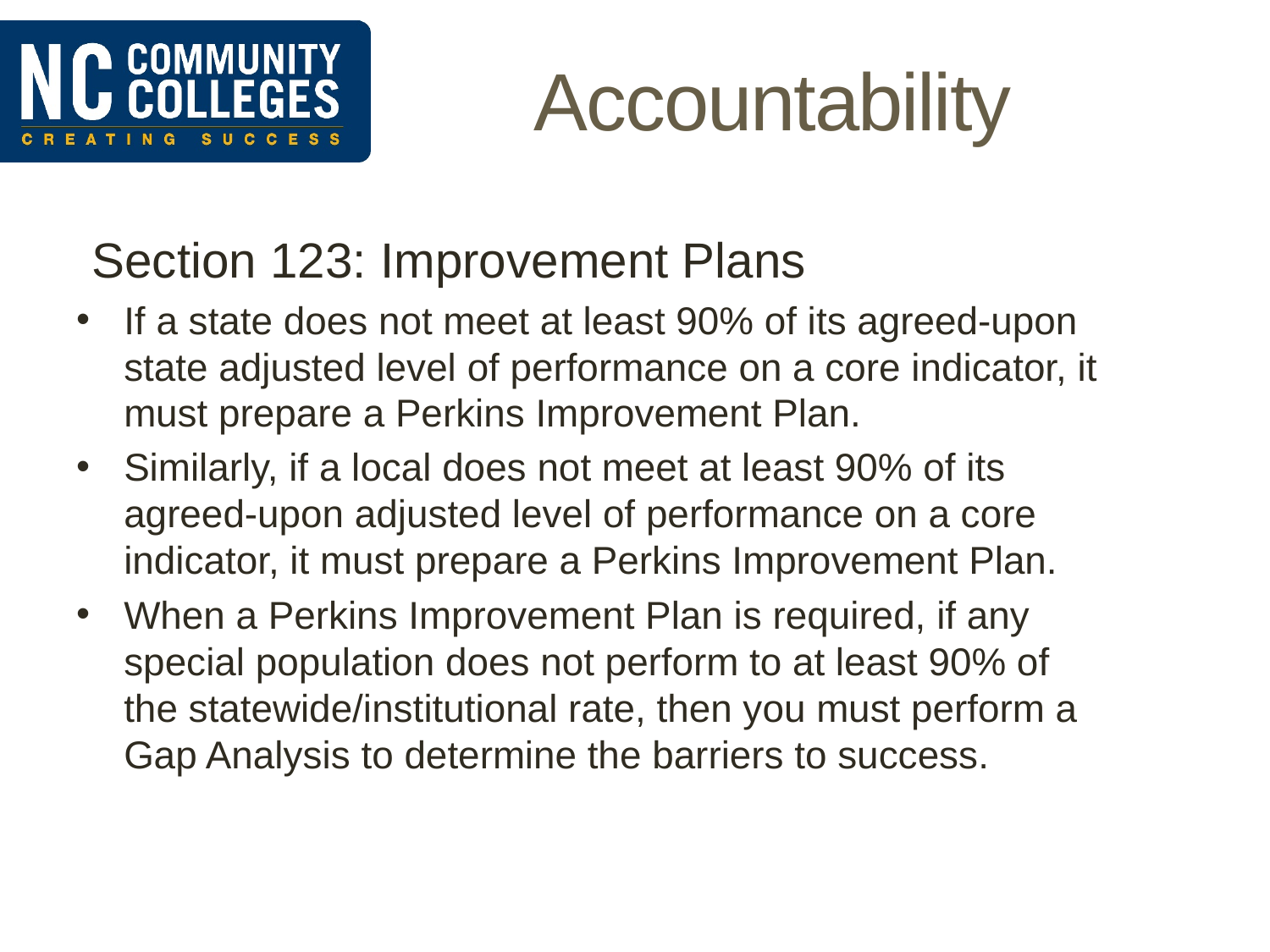

# Accountability
Section 123: Improvement Plans
If a state does not meet at least 90% of its agreed-upon state adjusted level of performance on a core indicator, it must prepare a Perkins Improvement Plan.
Similarly, if a local does not meet at least 90% of its agreed-upon adjusted level of performance on a core indicator, it must prepare a Perkins Improvement Plan.
When a Perkins Improvement Plan is required, if any special population does not perform to at least 90% of the statewide/institutional rate, then you must perform a Gap Analysis to determine the barriers to success.